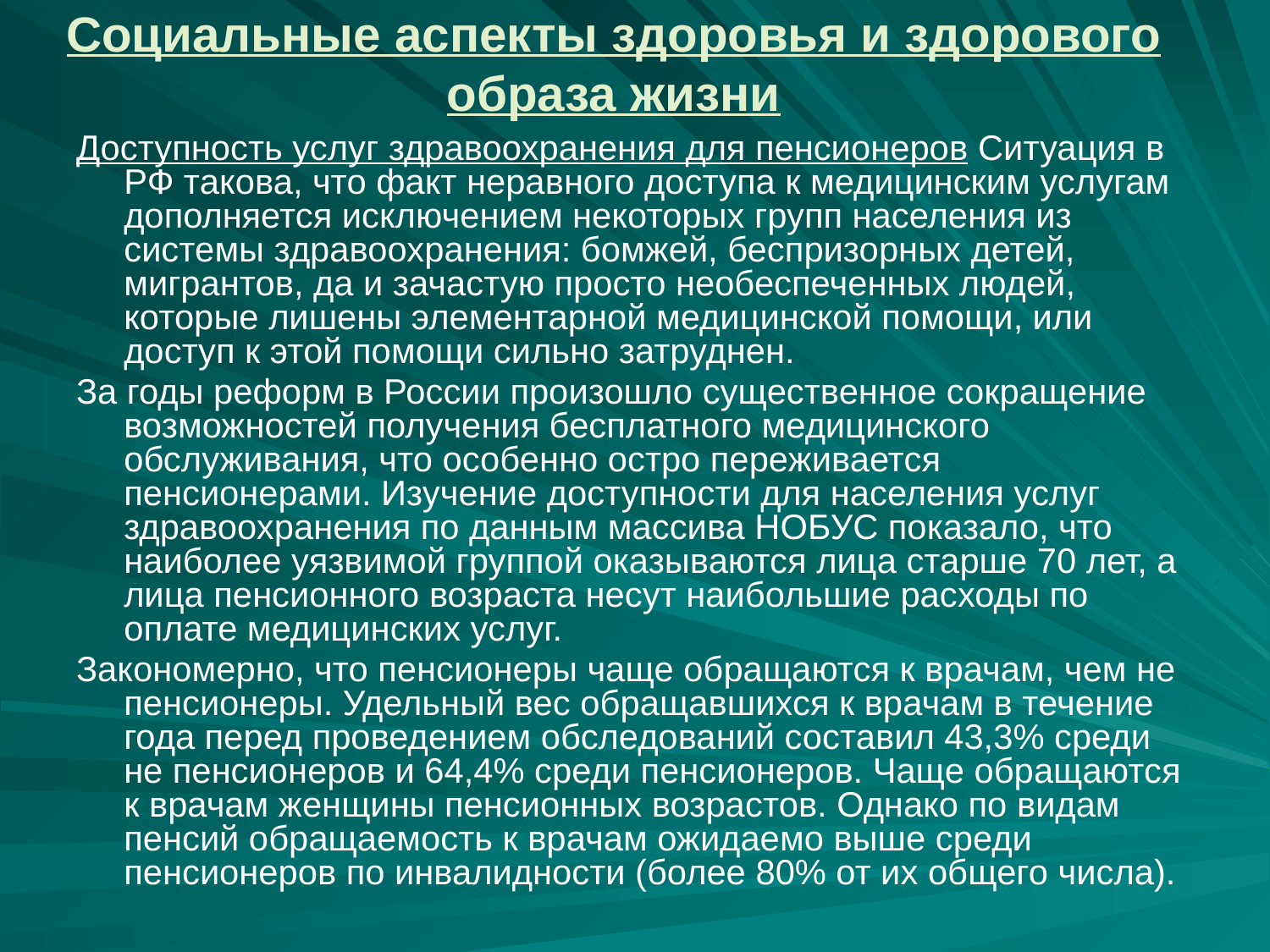

# Социальные аспекты здоровья и здорового образа жизни
Доступность услуг здравоохранения для пенсионеров Ситуация в РФ такова, что факт неравного доступа к медицинским услугам дополняется исключением некоторых групп населения из системы здравоохранения: бомжей, беспризорных детей, мигрантов, да и зачастую просто необеспеченных людей, которые лишены элементарной медицинской помощи, или доступ к этой помощи сильно затруднен.
За годы реформ в России произошло существенное сокращение возможностей получения бесплатного медицинского обслуживания, что особенно остро переживается пенсионерами. Изучение доступности для населения услуг здравоохранения по данным массива НОБУС показало, что наиболее уязвимой группой оказываются лица старше 70 лет, а лица пенсионного возраста несут наибольшие расходы по оплате медицинских услуг.
Закономерно, что пенсионеры чаще обращаются к врачам, чем не пенсионеры. Удельный вес обращавшихся к врачам в течение года перед проведением обследований составил 43,3% среди не пенсионеров и 64,4% среди пенсионеров. Чаще обращаются к врачам женщины пенсионных возрастов. Однако по видам пенсий обращаемость к врачам ожидаемо выше среди пенсионеров по инвалидности (более 80% от их общего числа).